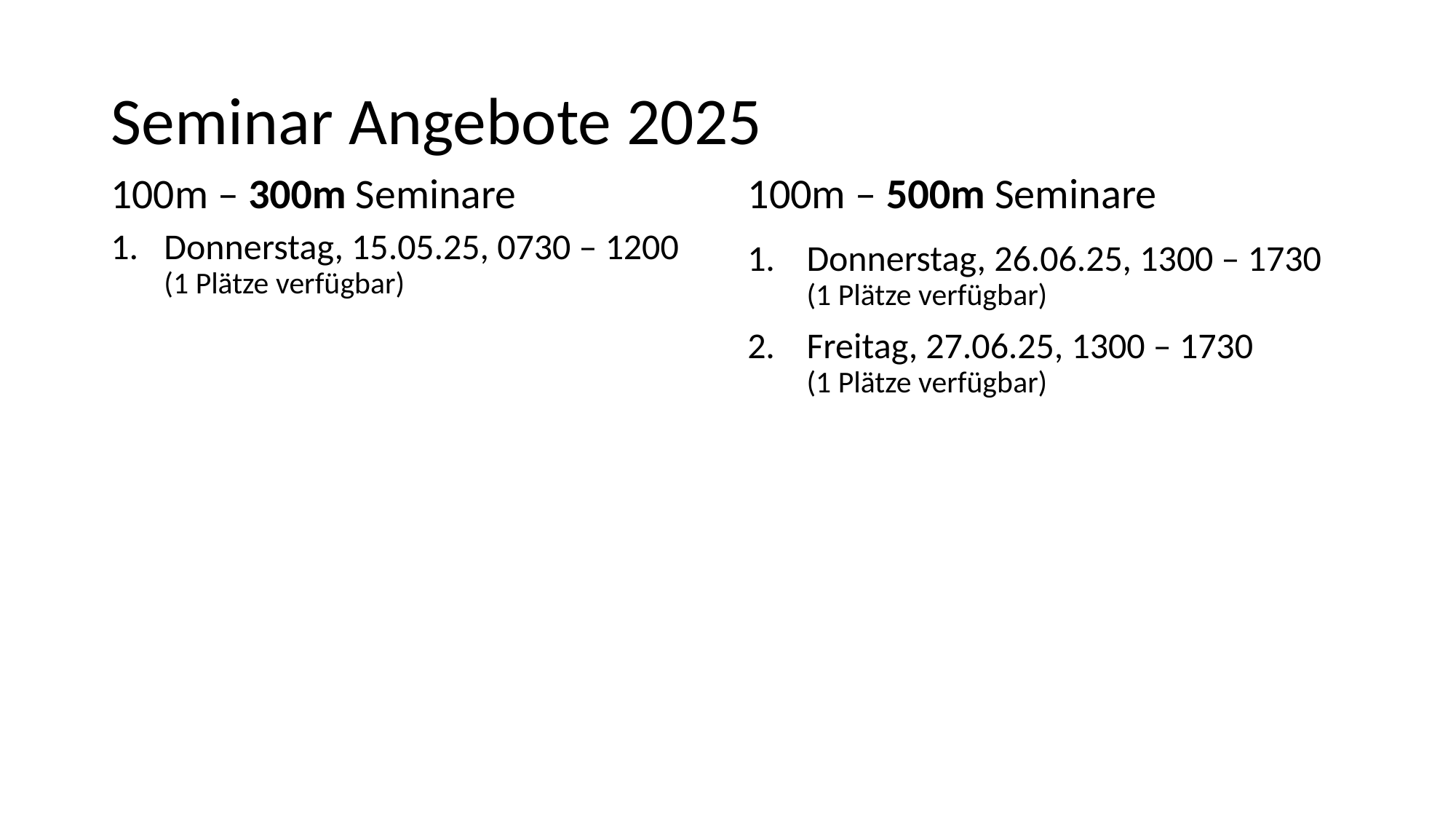

# Seminar Angebote 2025
100m – 500m Seminare
100m – 300m Seminare
Donnerstag, 15.05.25, 0730 – 1200
(1 Plätze verfügbar)

Donnerstag, 26.06.25, 1300 – 1730
(1 Plätze verfügbar)
Freitag, 27.06.25, 1300 – 1730         (1 Plätze verfügbar)